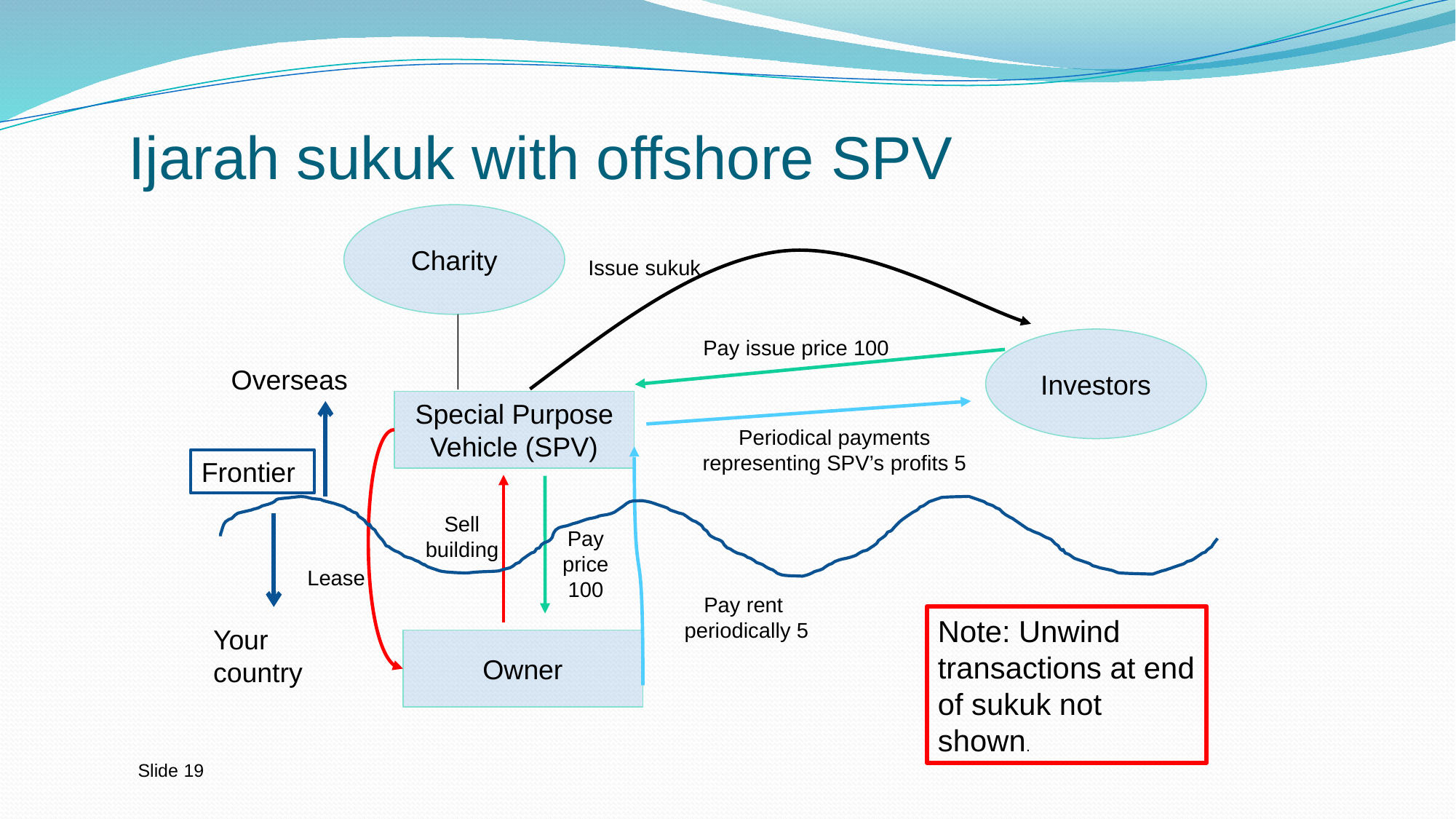

# Ijarah sukuk with offshore SPV
Charity

Issue sukuk

Investors
Pay issue price 100

Overseas
Special Purpose
Vehicle (SPV)

Periodical payments representing SPV’s profits 5
Frontier

Sell building
Pay price 100
Lease
Pay rent  periodically 5
Note: Unwind transactions at end of sukuk not shown.
Your country
Owner
Slide 19